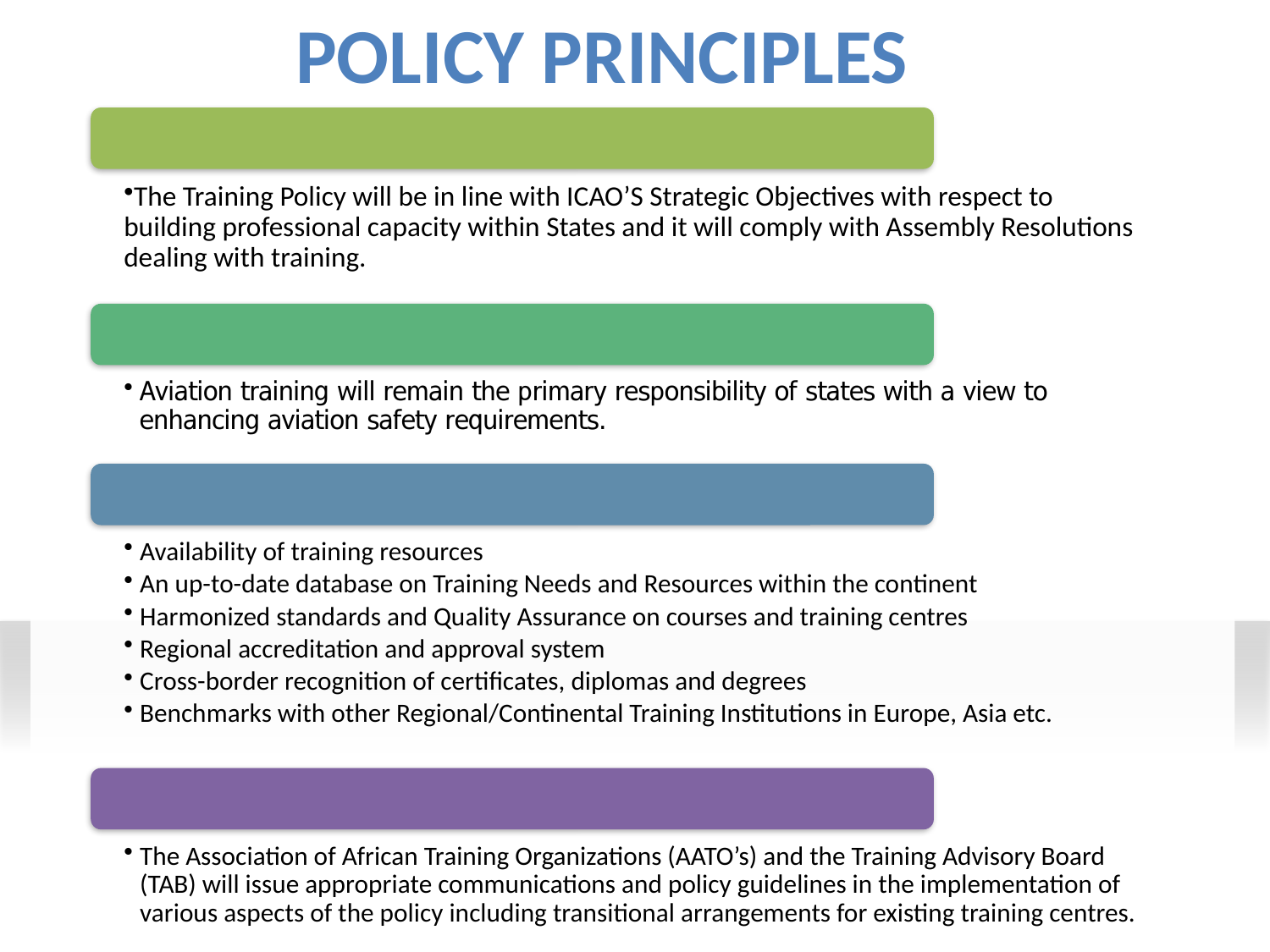

# POLICY PRINCIPLES
The Training Policy will be in line with ICAO’S Strategic Objectives with respect to building professional capacity within States and it will comply with Assembly Resolutions dealing with training.

Aviation training will remain the primary responsibility of states with a view to enhancing aviation safety requirements.

Availability of training resources
An up-to-date database on Training Needs and Resources within the continent
Harmonized standards and Quality Assurance on courses and training centres
Regional accreditation and approval system
Cross-border recognition of certificates, diplomas and degrees
Benchmarks with other Regional/Continental Training Institutions in Europe, Asia etc.

The Association of African Training Organizations (AATO’s) and the Training Advisory Board (TAB) will issue appropriate communications and policy guidelines in the implementation of various aspects of the policy including transitional arrangements for existing training centres.